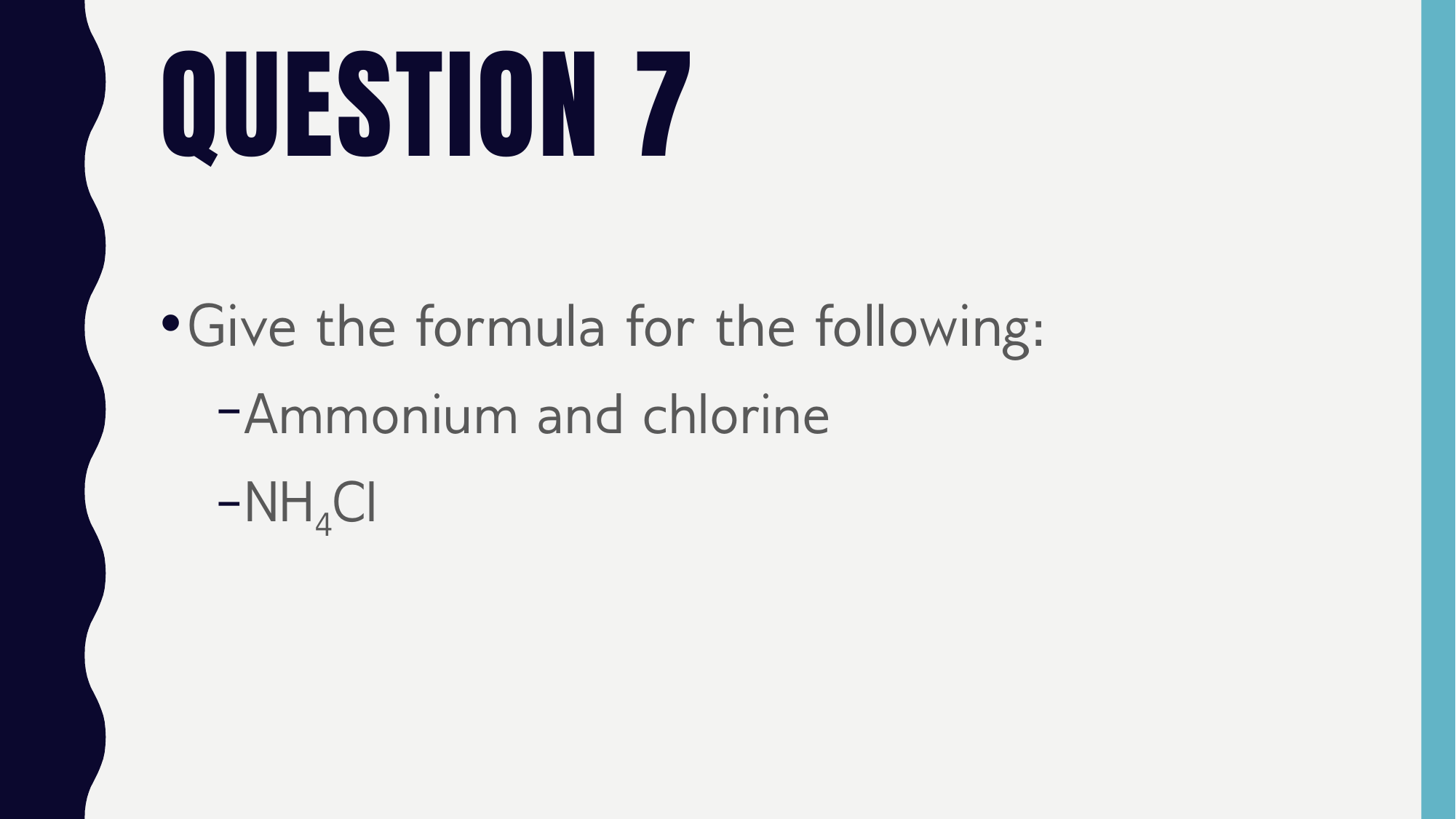

# Question 7
Give the formula for the following:
Ammonium and chlorine
NH4Cl